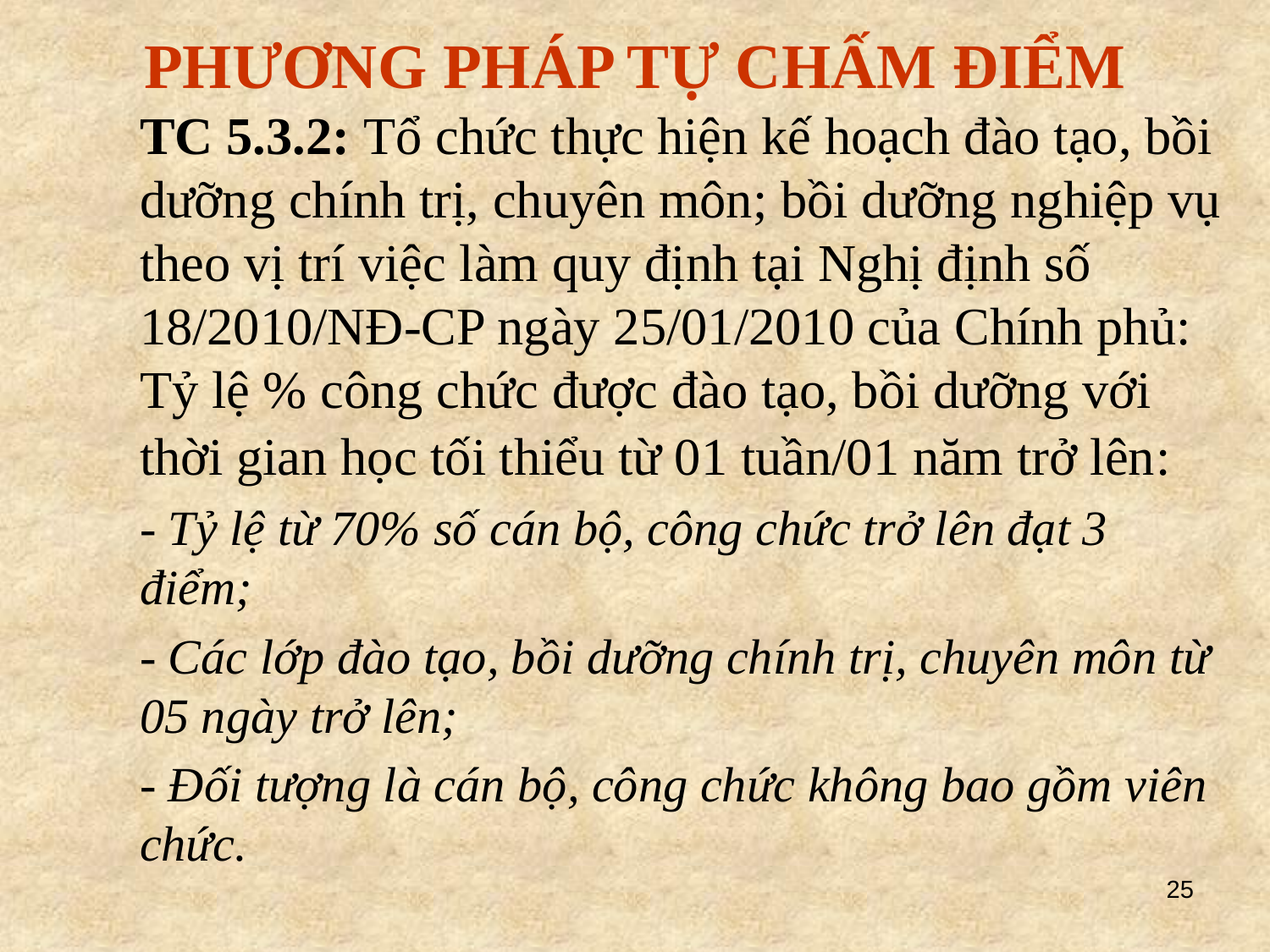

PHƯƠNG PHÁP TỰ CHẤM ĐIỂM
	TC 5.3.2: Tổ chức thực hiện kế hoạch đào tạo, bồi dưỡng chính trị, chuyên môn; bồi dưỡng nghiệp vụ theo vị trí việc làm quy định tại Nghị định số 18/2010/NĐ-CP ngày 25/01/2010 của Chính phủ: Tỷ lệ % công chức được đào tạo, bồi dưỡng với thời gian học tối thiểu từ 01 tuần/01 năm trở lên:
	- Tỷ lệ từ 70% số cán bộ, công chức trở lên đạt 3 điểm;
	- Các lớp đào tạo, bồi dưỡng chính trị, chuyên môn từ 05 ngày trở lên;
	- Đối tượng là cán bộ, công chức không bao gồm viên chức.

25